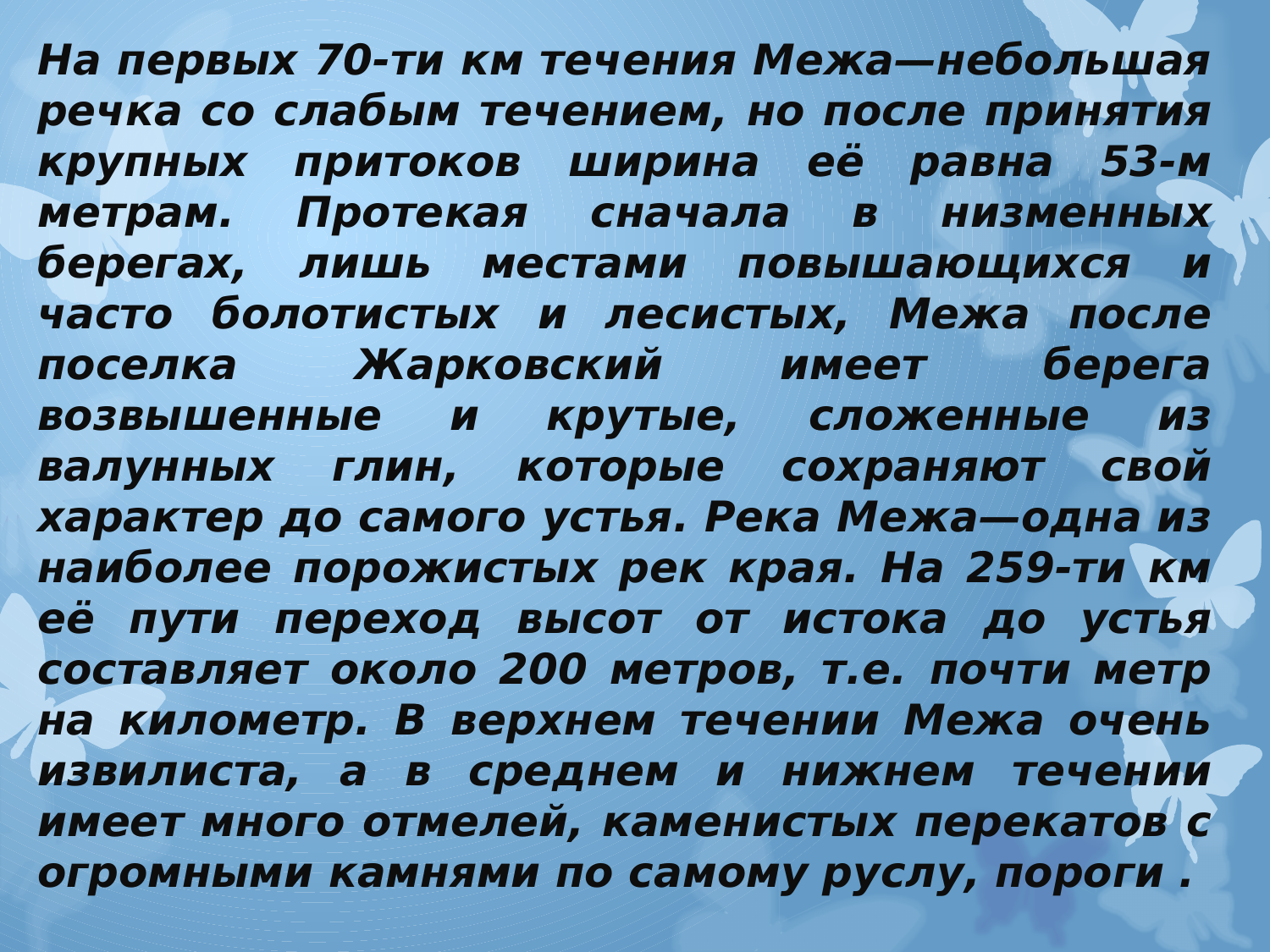

# На первых 70-ти км течения Межа—небольшая речка со слабым течением, но после принятия крупных притоков ширина её равна 53-м метрам. Протекая сначала в низменных берегах, лишь местами повышающихся и часто болотистых и лесистых, Межа после поселка Жарковский имеет берега возвышенные и крутые, сложенные из валунных глин, которые сохраняют свой характер до самого устья. Река Межа—одна из наиболее порожистых рек края. На 259-ти км её пути переход высот от истока до устья составляет около 200 метров, т.е. почти метр на километр. В верхнем течении Межа очень извилиста, а в среднем и нижнем течении имеет много отмелей, каменистых перекатов с огромными камнями по самому руслу, пороги .